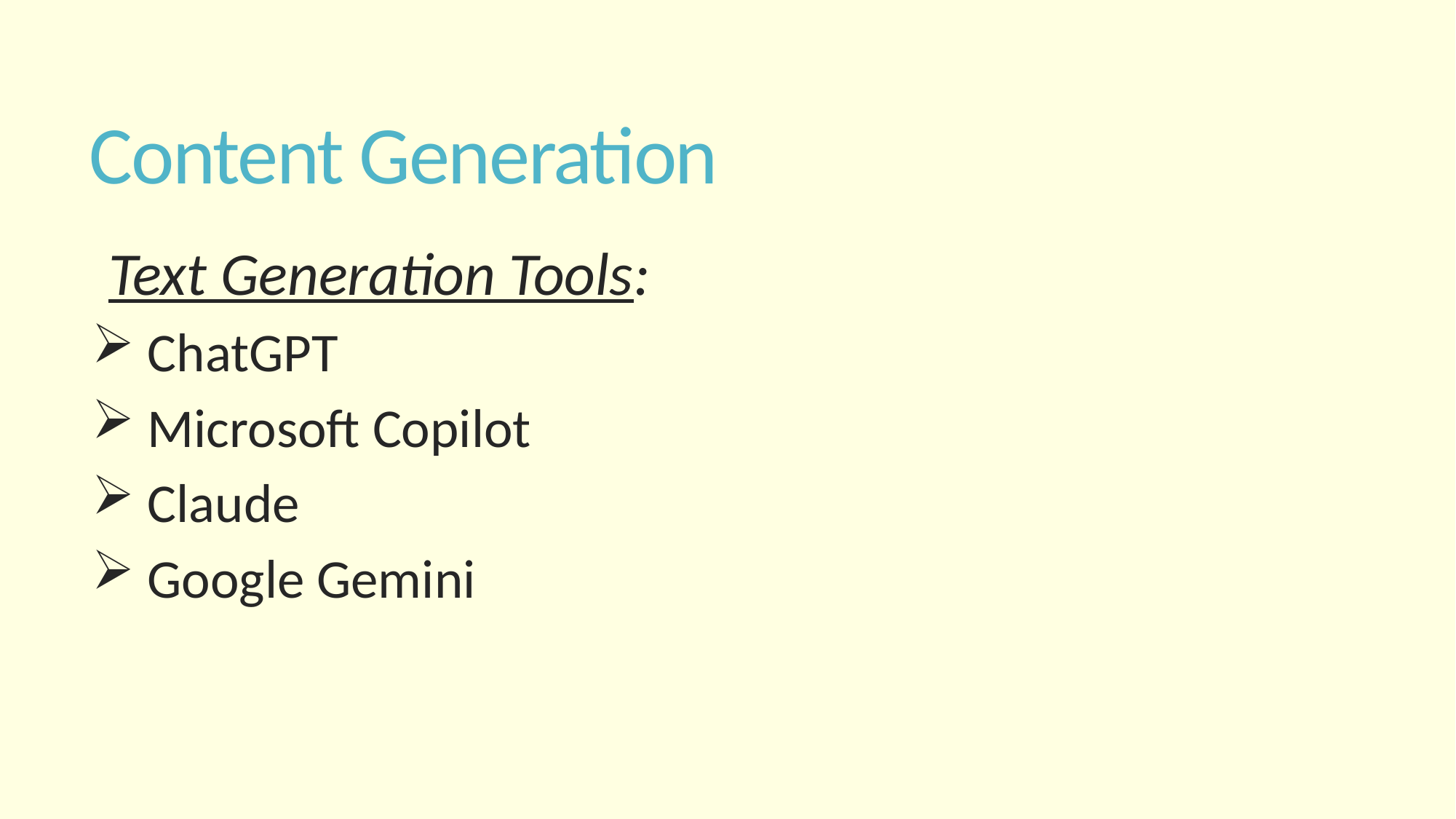

# Content Generation
Text Generation Tools:
 ChatGPT
 Microsoft Copilot
 Claude
 Google Gemini